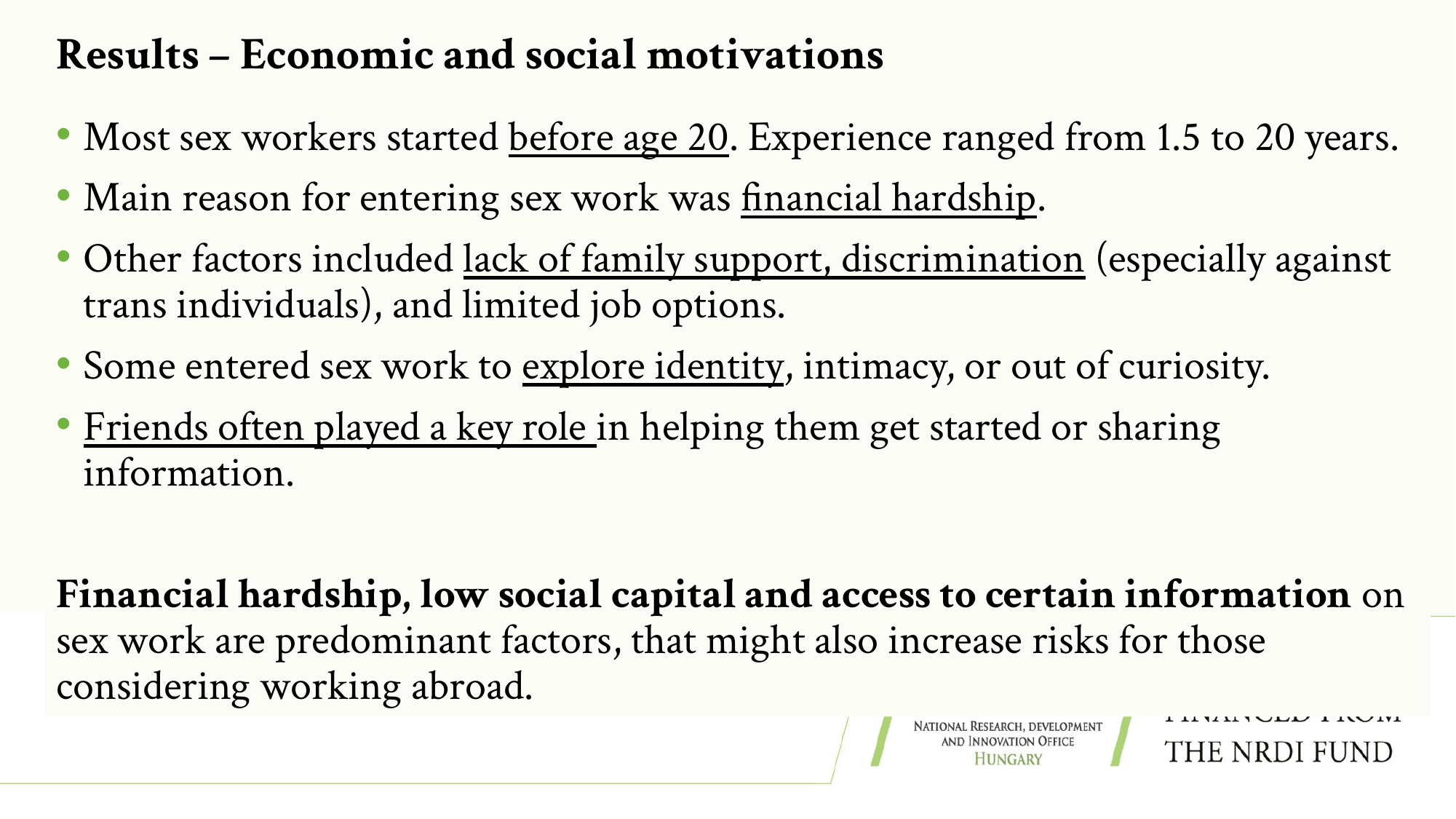

# Results – Economic and social motivations
Most sex workers started before age 20. Experience ranged from 1.5 to 20 years.
Main reason for entering sex work was financial hardship.
Other factors included lack of family support, discrimination (especially against trans individuals), and limited job options.
Some entered sex work to explore identity, intimacy, or out of curiosity.
Friends often played a key role in helping them get started or sharing information.

Financial hardship, low social capital and access to certain information on sex work are predominant factors, that might also increase risks for those considering working abroad.